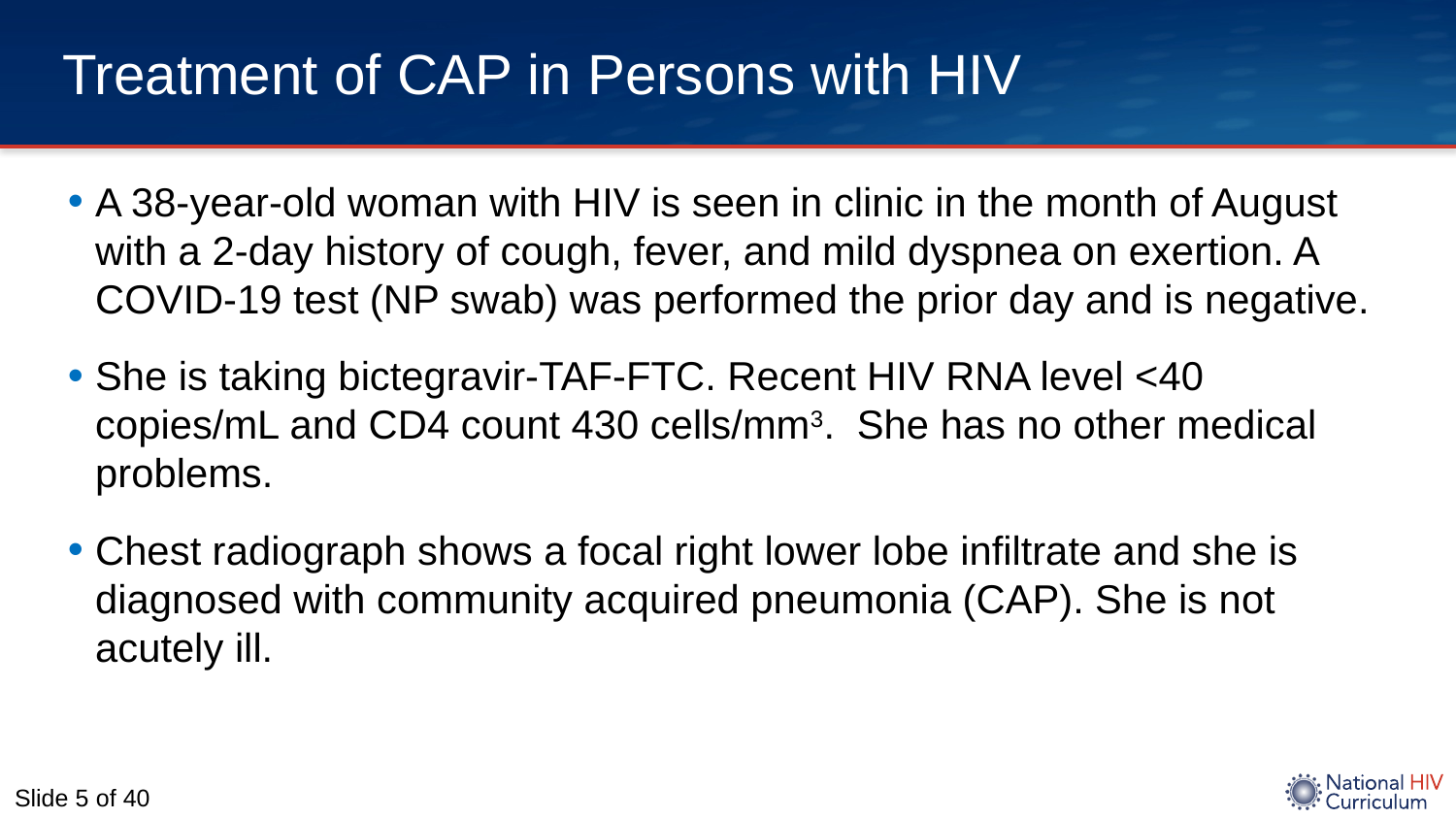

# Treatment of CAP in Persons with HIV
A 38-year-old woman with HIV is seen in clinic in the month of August with a 2-day history of cough, fever, and mild dyspnea on exertion. A COVID-19 test (NP swab) was performed the prior day and is negative.
She is taking bictegravir-TAF-FTC. Recent HIV RNA level <40 copies/mL and CD4 count 430 cells/mm3.  She has no other medical problems.
Chest radiograph shows a focal right lower lobe infiltrate and she is diagnosed with community acquired pneumonia (CAP). She is not acutely ill.

Slide 5 of 40